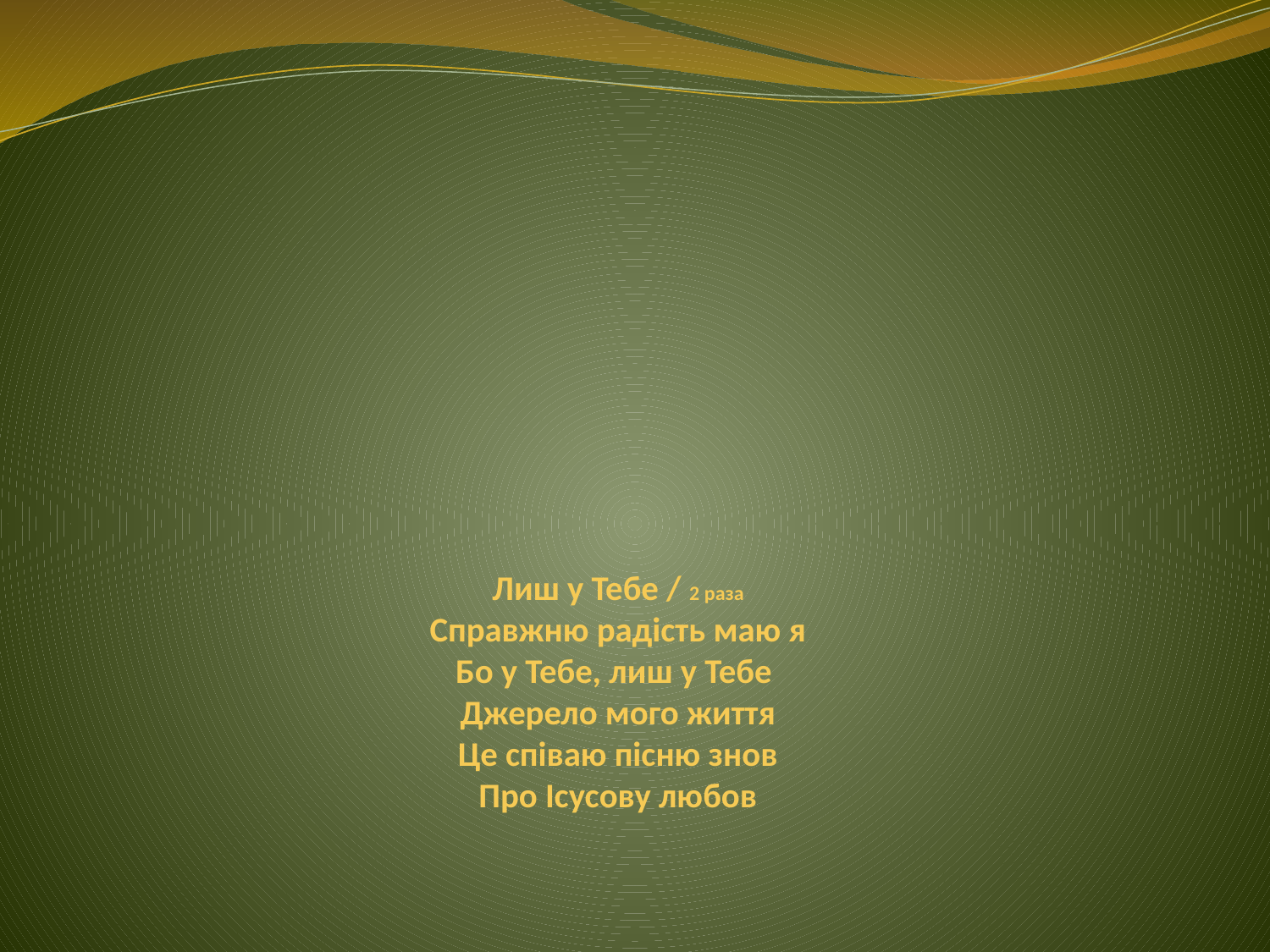

# Лиш у Тебе / 2 раза Справжню радість маю я Бо у Тебе, лиш у Тебе Джерело мого життя Це співаю пісню знов Про Ісусову любов